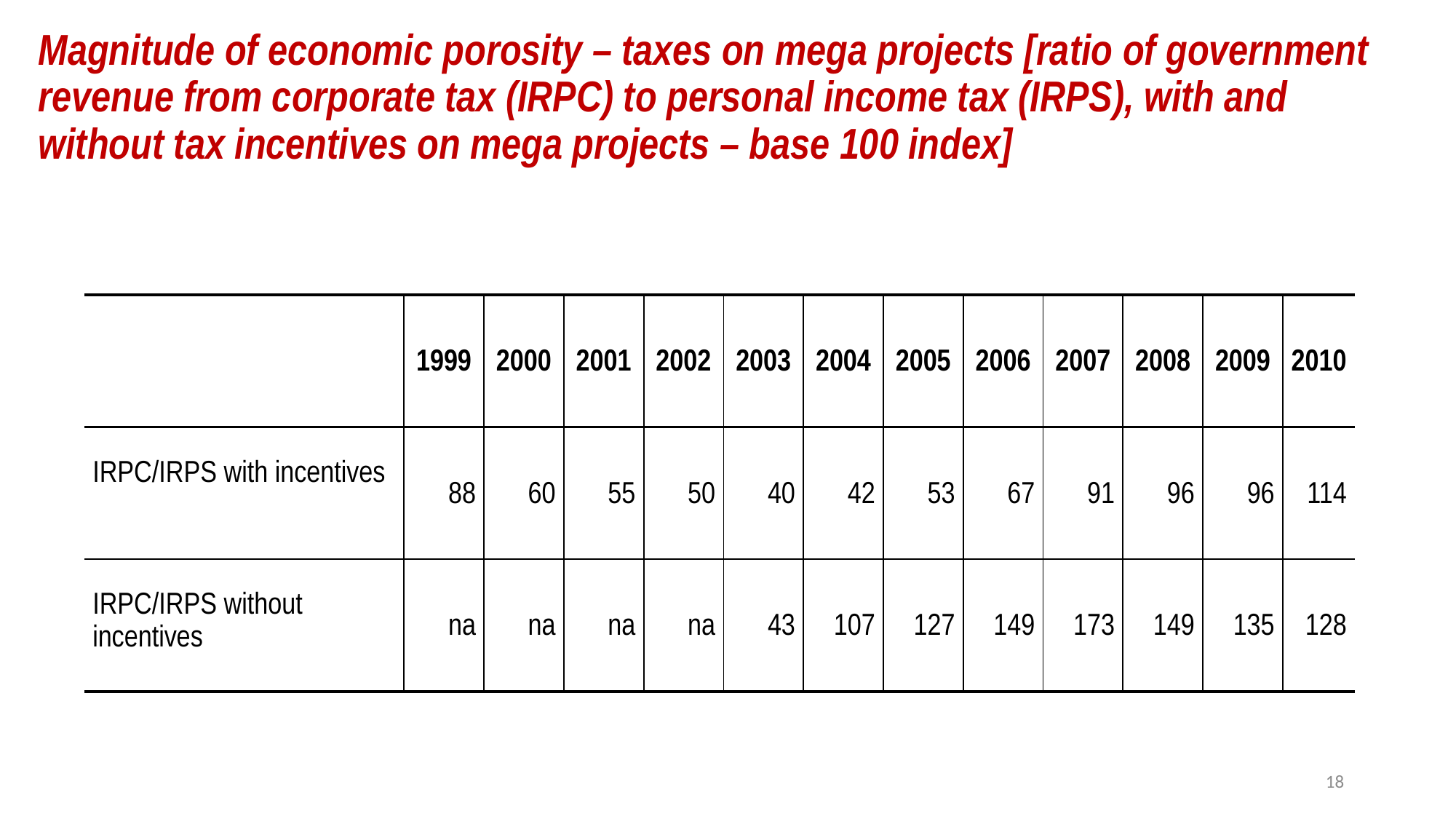

# Magnitude of economic porosity – taxes on mega projects [ratio of government revenue from corporate tax (IRPC) to personal income tax (IRPS), with and without tax incentives on mega projects – base 100 index]
|  | 1999 | 2000 | 2001 | 2002 | 2003 | 2004 | 2005 | 2006 | 2007 | 2008 | 2009 | 2010 |
| --- | --- | --- | --- | --- | --- | --- | --- | --- | --- | --- | --- | --- |
| IRPC/IRPS with incentives | 88 | 60 | 55 | 50 | 40 | 42 | 53 | 67 | 91 | 96 | 96 | 114 |
| IRPC/IRPS without incentives | na | na | na | na | 43 | 107 | 127 | 149 | 173 | 149 | 135 | 128 |
18